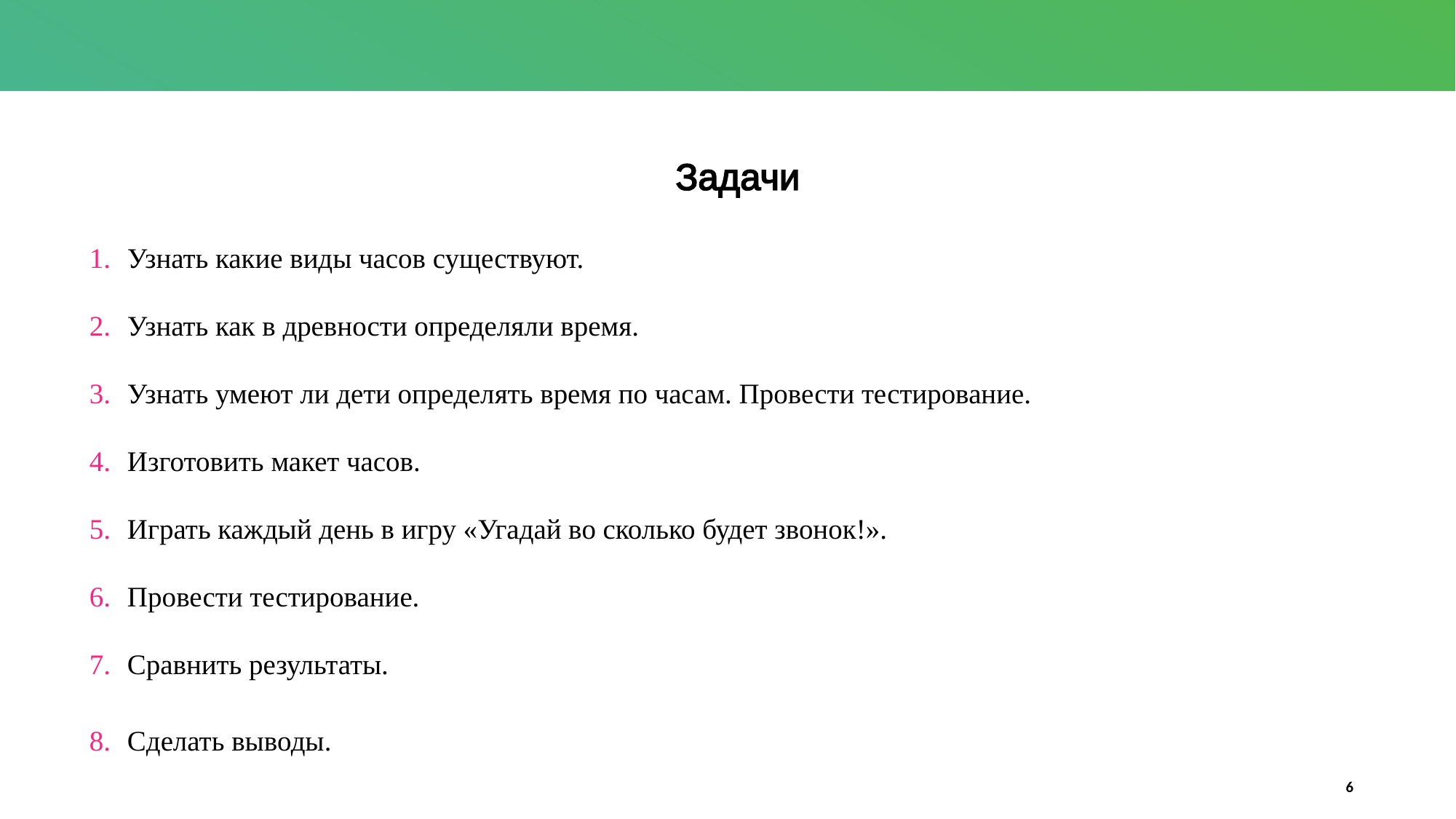

Задачи
Узнать какие виды часов существуют.
Узнать как в древности определяли время.
Узнать умеют ли дети определять время по часам. Провести тестирование.
Изготовить макет часов.
Играть каждый день в игру «Угадай во сколько будет звонок!».
Провести тестирование.
Сравнить результаты.
Сделать выводы.
6